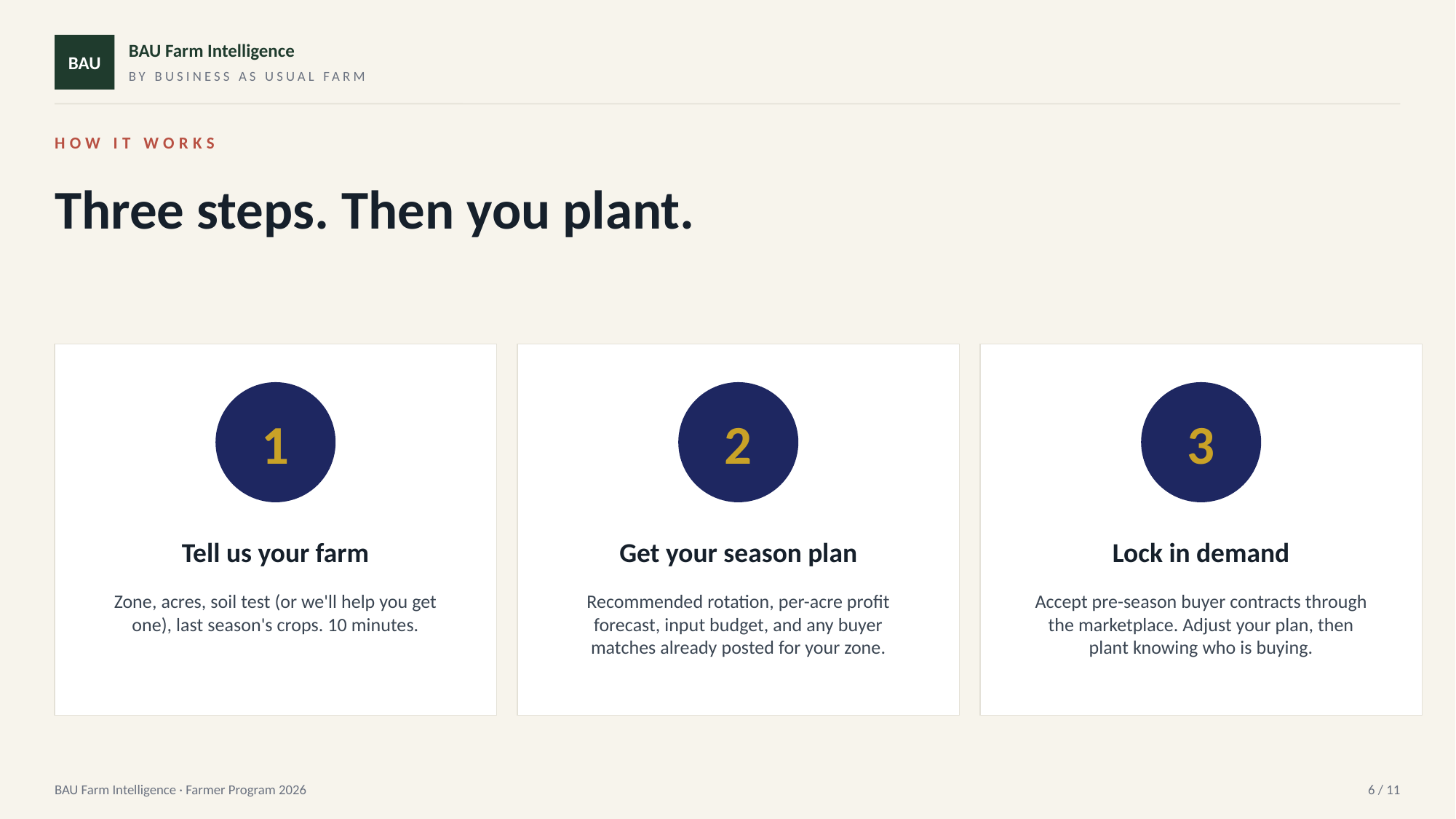

BAU
BAU Farm Intelligence
BY BUSINESS AS USUAL FARM

HOW IT WORKS
Three steps. Then you plant.

1

2

3
Tell us your farm
Get your season plan
Lock in demand
Zone, acres, soil test (or we'll help you get one), last season's crops. 10 minutes.
Recommended rotation, per-acre profit forecast, input budget, and any buyer matches already posted for your zone.
Accept pre-season buyer contracts through the marketplace. Adjust your plan, then plant knowing who is buying.
BAU Farm Intelligence · Farmer Program 2026
6 / 11